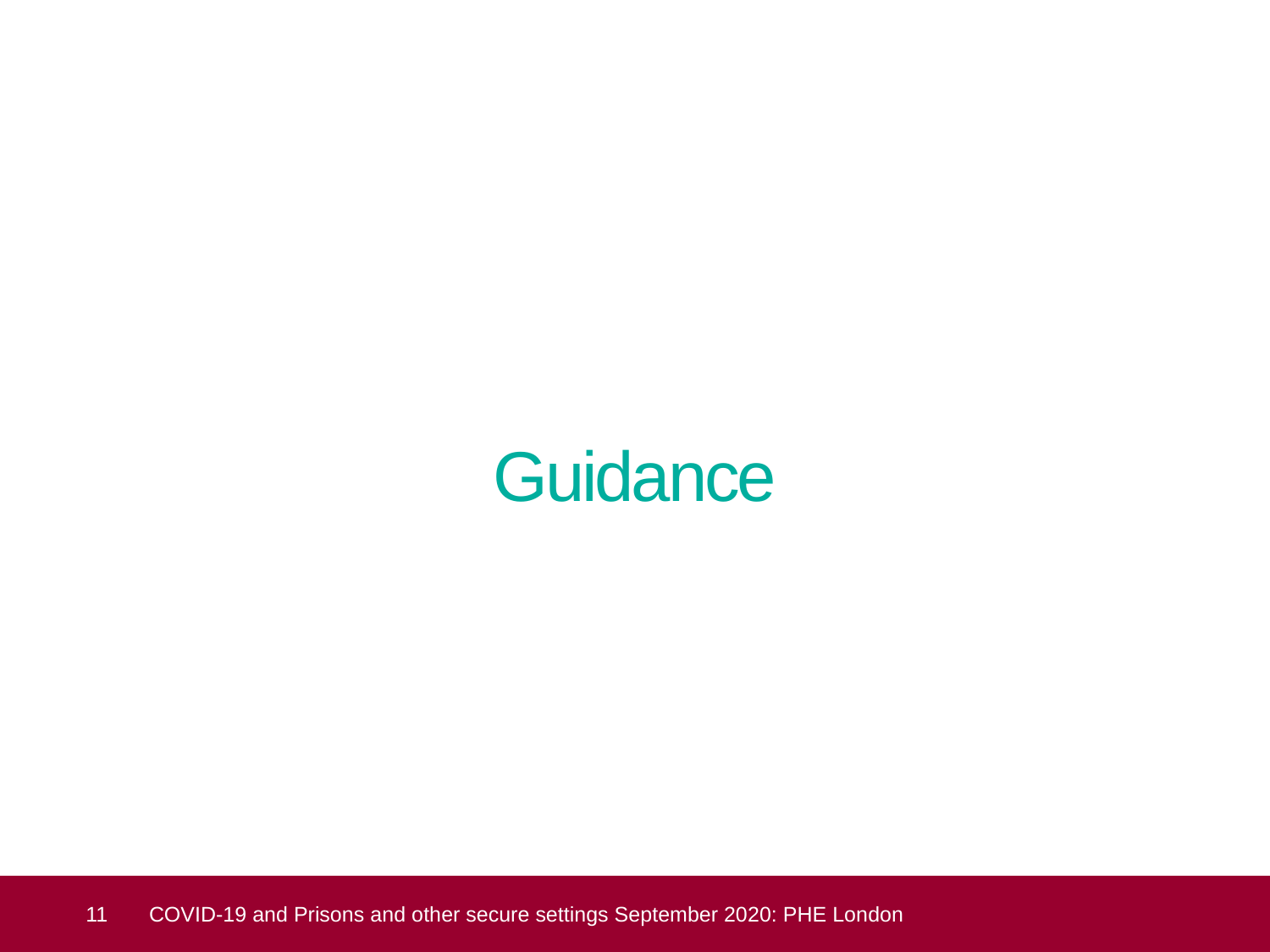

# Guidance
  11
COVID-19 and Prisons and other secure settings September 2020: PHE London